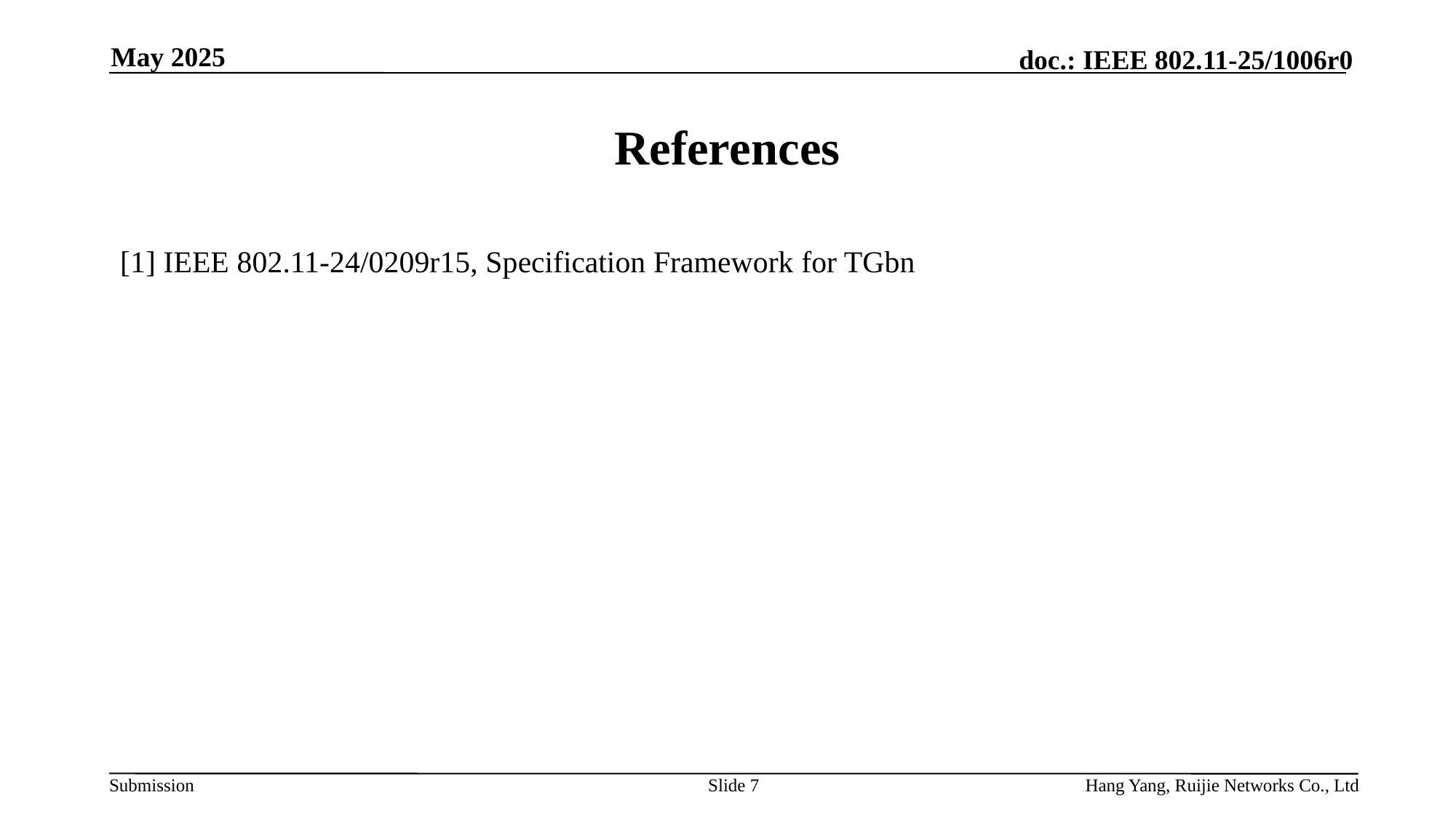

May 2025
# References
[1] IEEE 802.11-24/0209r15, Specification Framework for TGbn
Slide 7
Hang Yang, Ruijie Networks Co., Ltd